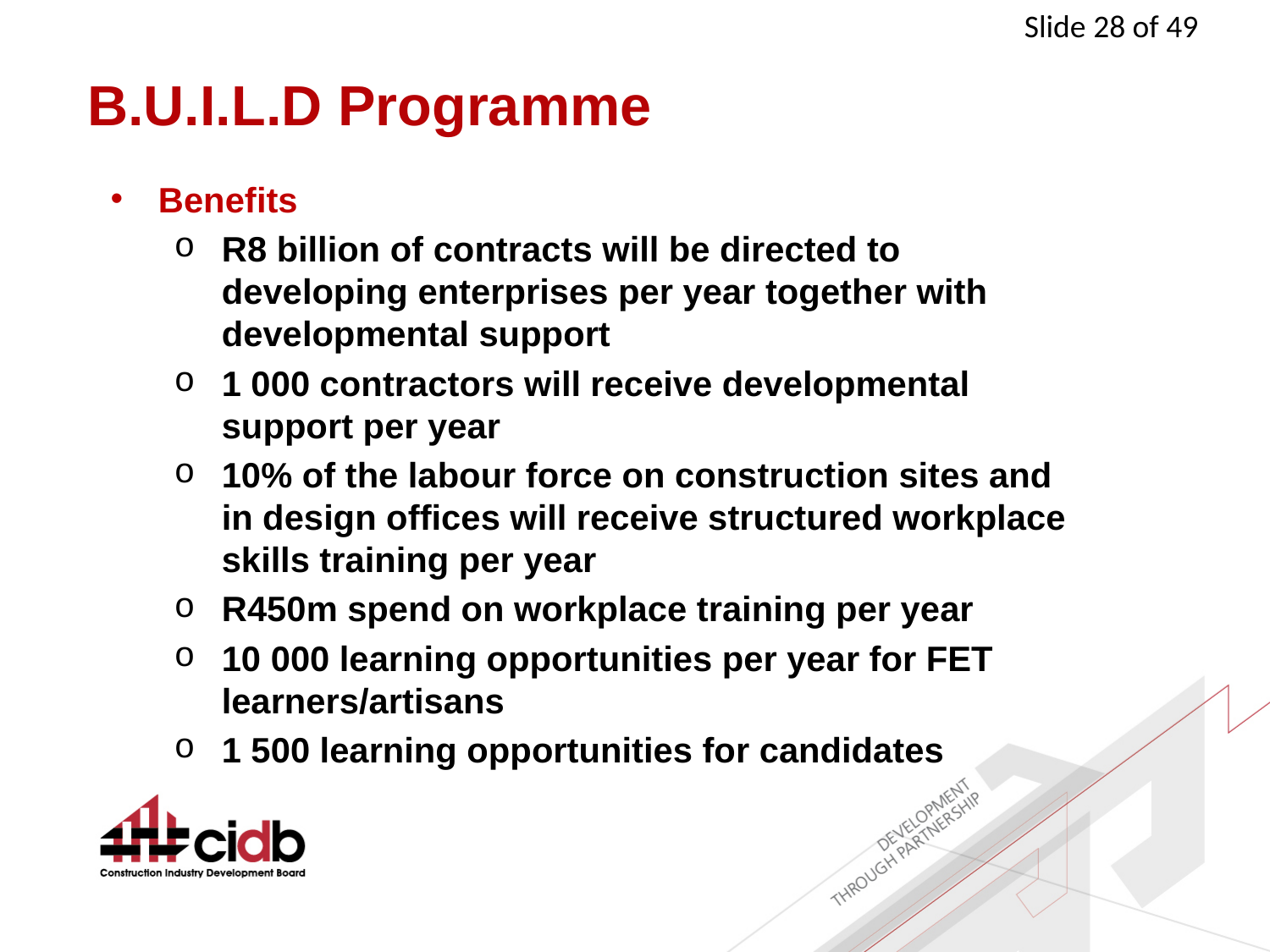

# B.U.I.L.D Programme
Benefits
R8 billion of contracts will be directed to developing enterprises per year together with developmental support
1 000 contractors will receive developmental support per year
10% of the labour force on construction sites and in design offices will receive structured workplace skills training per year
R450m spend on workplace training per year
10 000 learning opportunities per year for FET learners/artisans
1 500 learning opportunities for candidates